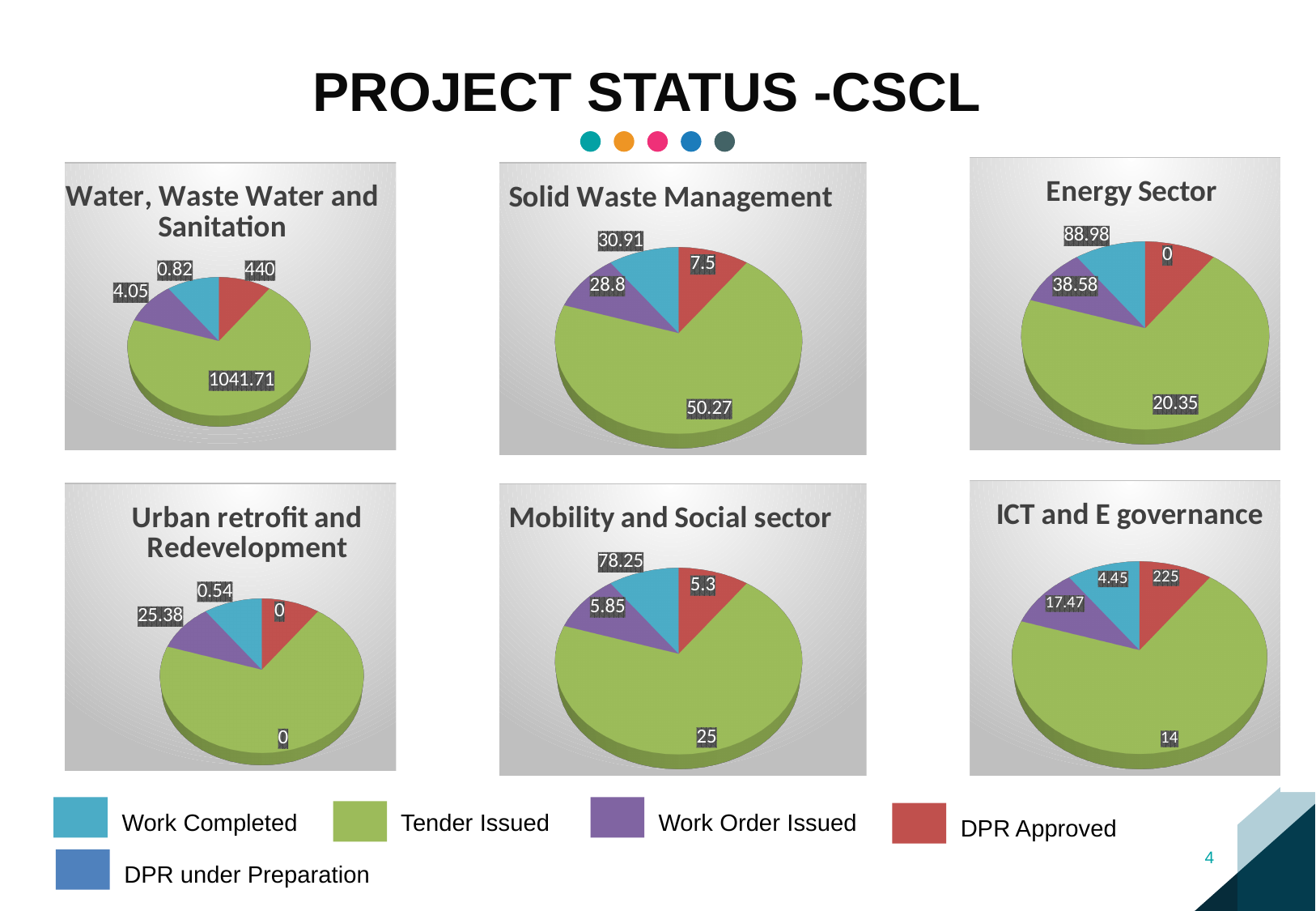

PROJECT STATUS -CSCL

[unsupported chart]

[unsupported chart]

[unsupported chart]

[unsupported chart]

[unsupported chart]

[unsupported chart]

Work Completed

Work Order Issued

Tender Issued

DPR Approved

DPR under Preparation